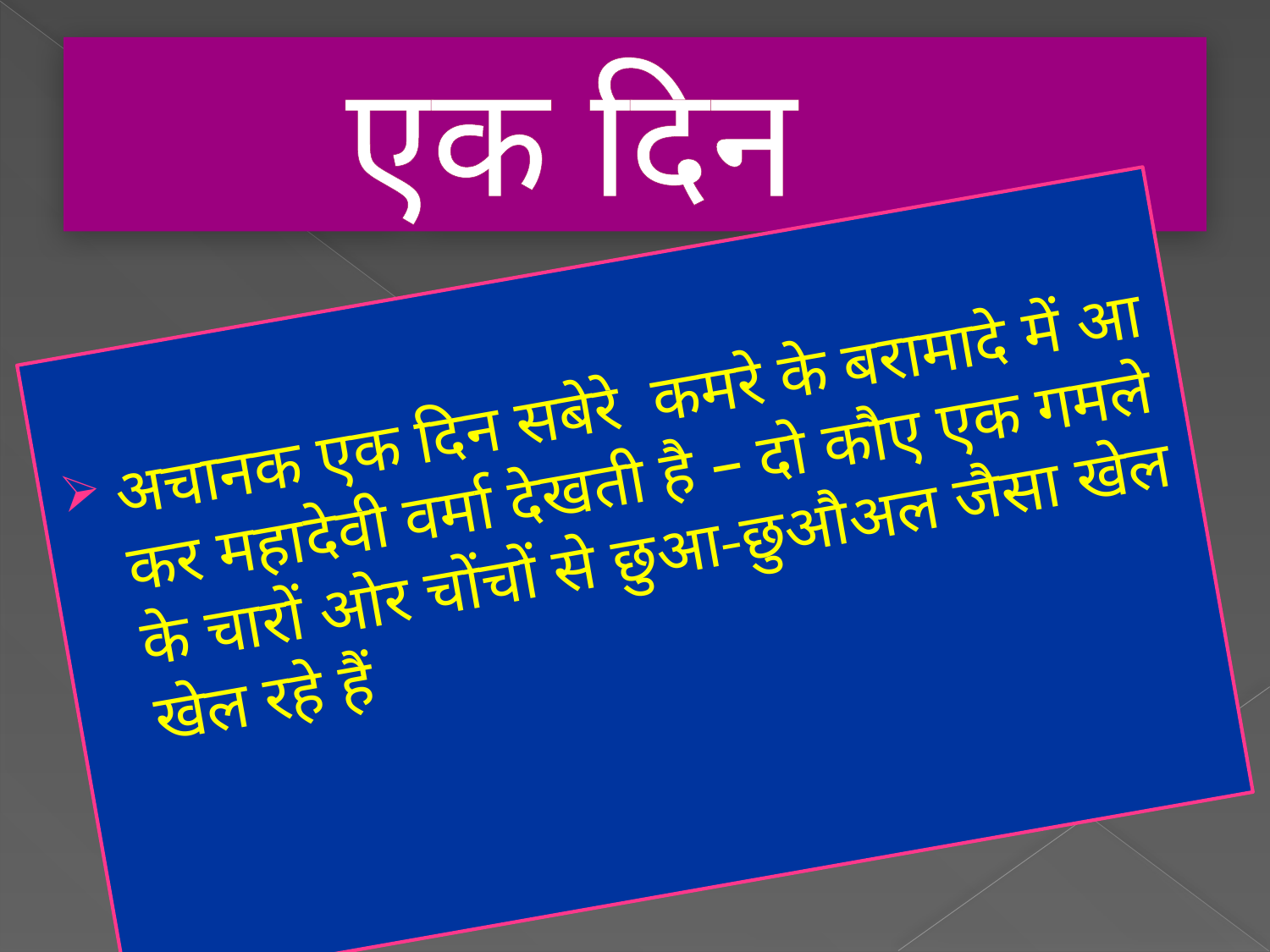

# एक दिन

अचानक एक दिन सबेरे  कमरे के बरामादे में आ कर महादेवी वर्मा देखती है – दो कौए एक गमले के चारों ओर चोंचों से छुआ-छुऔअल जैसा खेल खेल रहे हैं